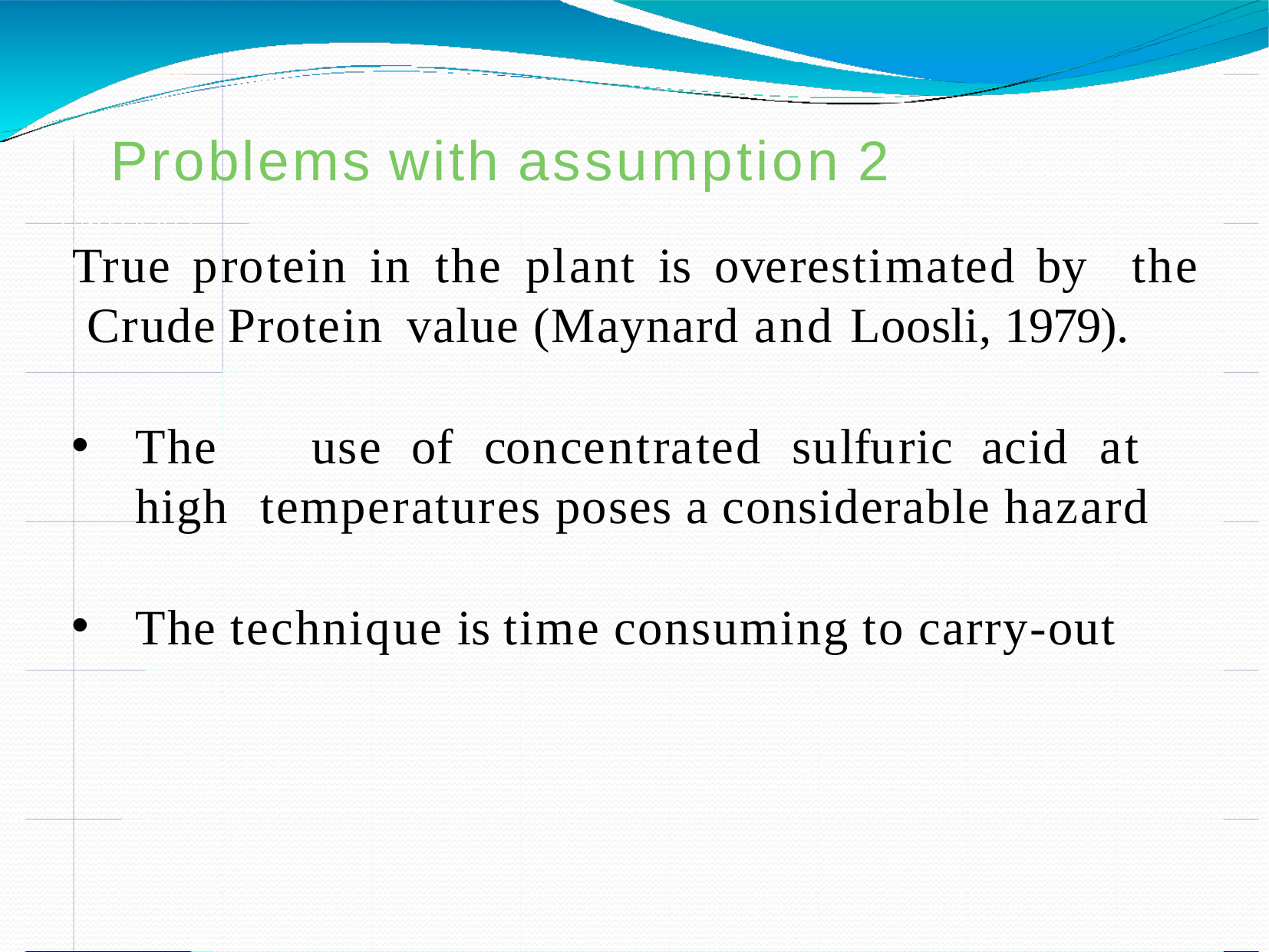

# Problems with assumption 2
True	protein	in	the	plant	is	overestimated	by	the  Crude	Protein	value (Maynard and Loosli, 1979).

The	use	of	concentrated	sulfuric	acid	at	high  temperatures poses a considerable hazard

The technique is time consuming to carry-out